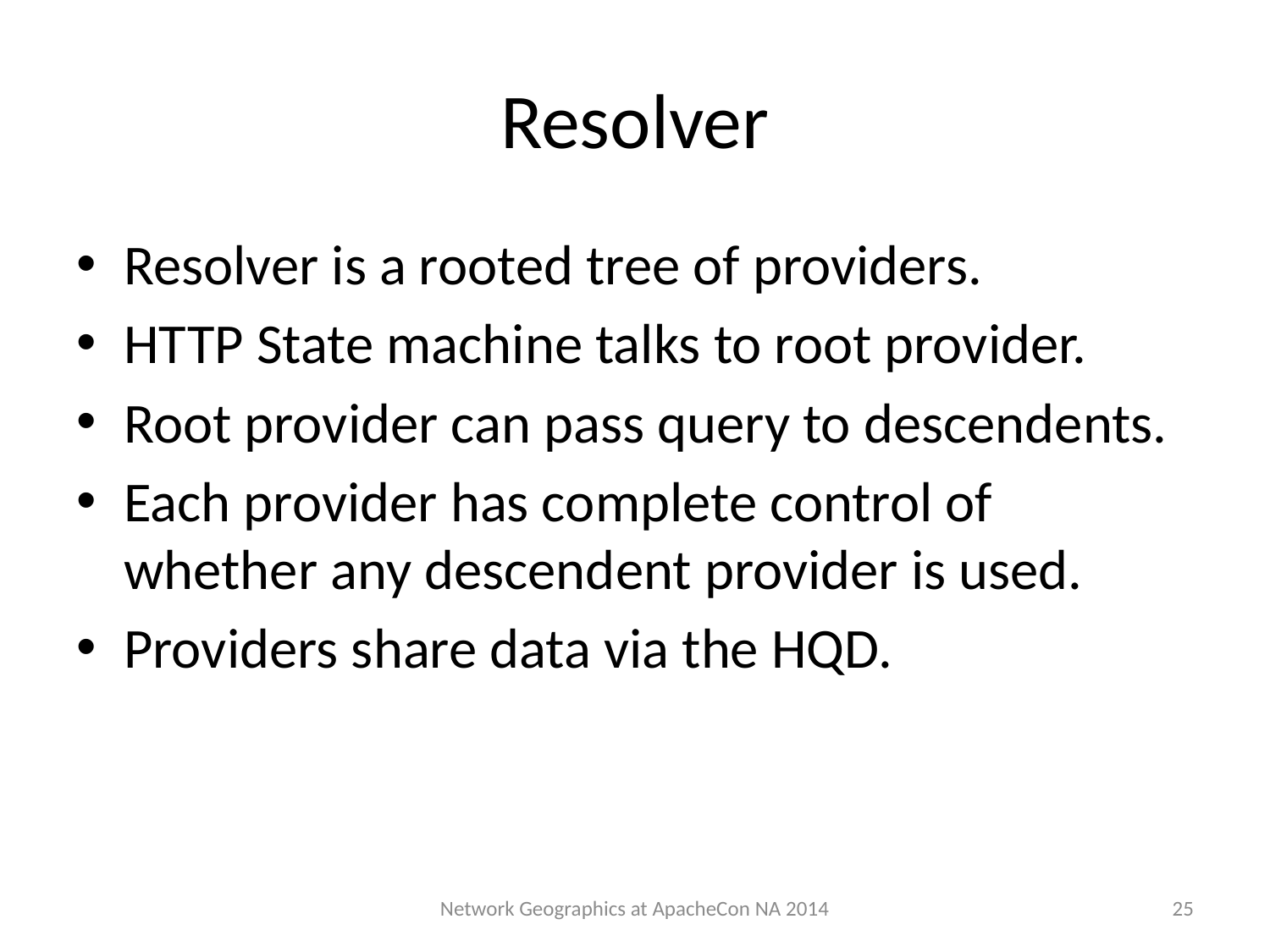

# Resolver
Resolver is a rooted tree of providers.
HTTP State machine talks to root provider.
Root provider can pass query to descendents.
Each provider has complete control of whether any descendent provider is used.
Providers share data via the HQD.
25
Network Geographics at ApacheCon NA 2014